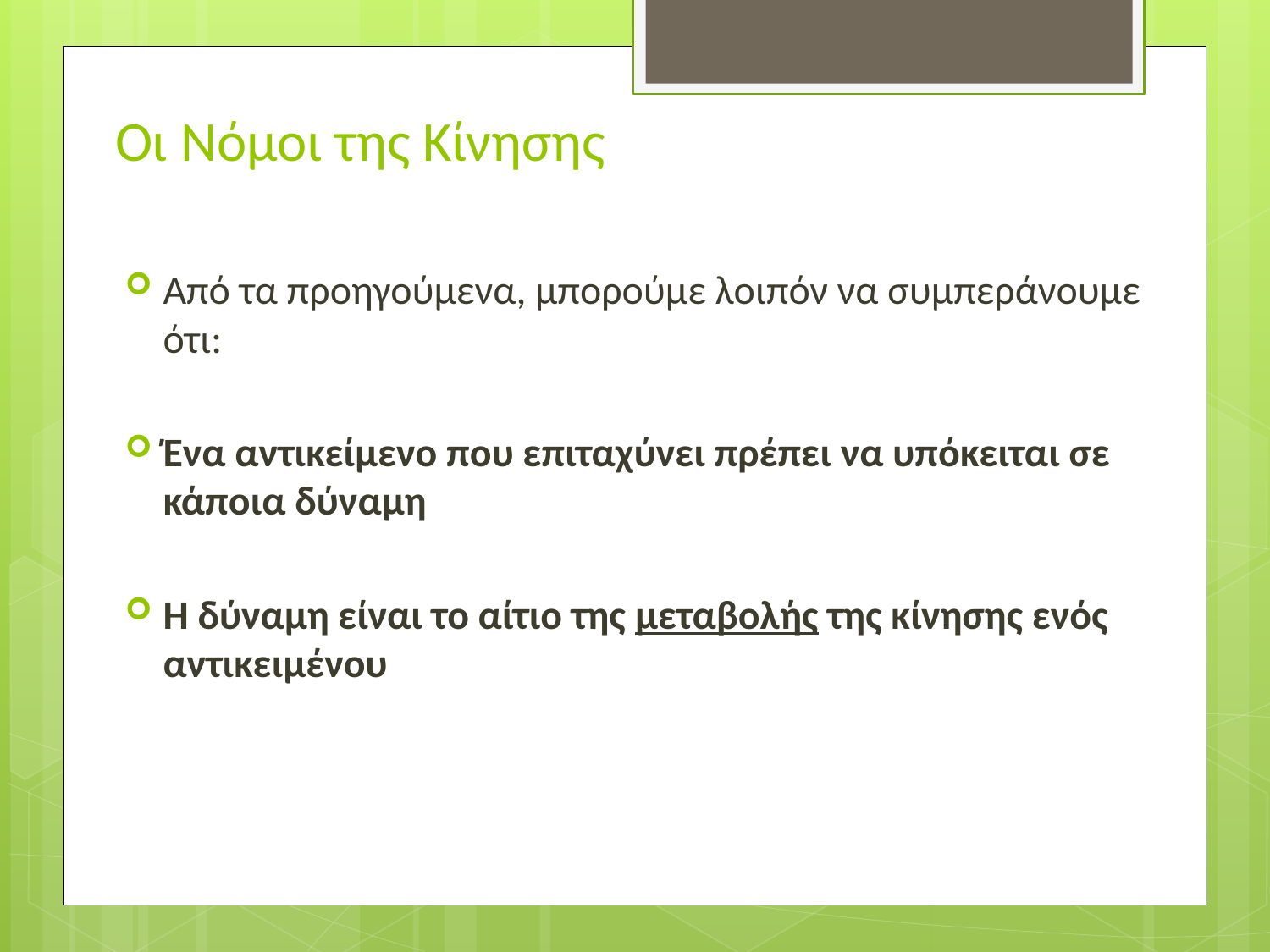

# Οι Νόμοι της Κίνησης
Από τα προηγούμενα, μπορούμε λοιπόν να συμπεράνουμε ότι:

Ένα αντικείμενο που επιταχύνει πρέπει να υπόκειται σε κάποια δύναμη

Η δύναμη είναι το αίτιο της μεταβολής της κίνησης ενός αντικειμένου